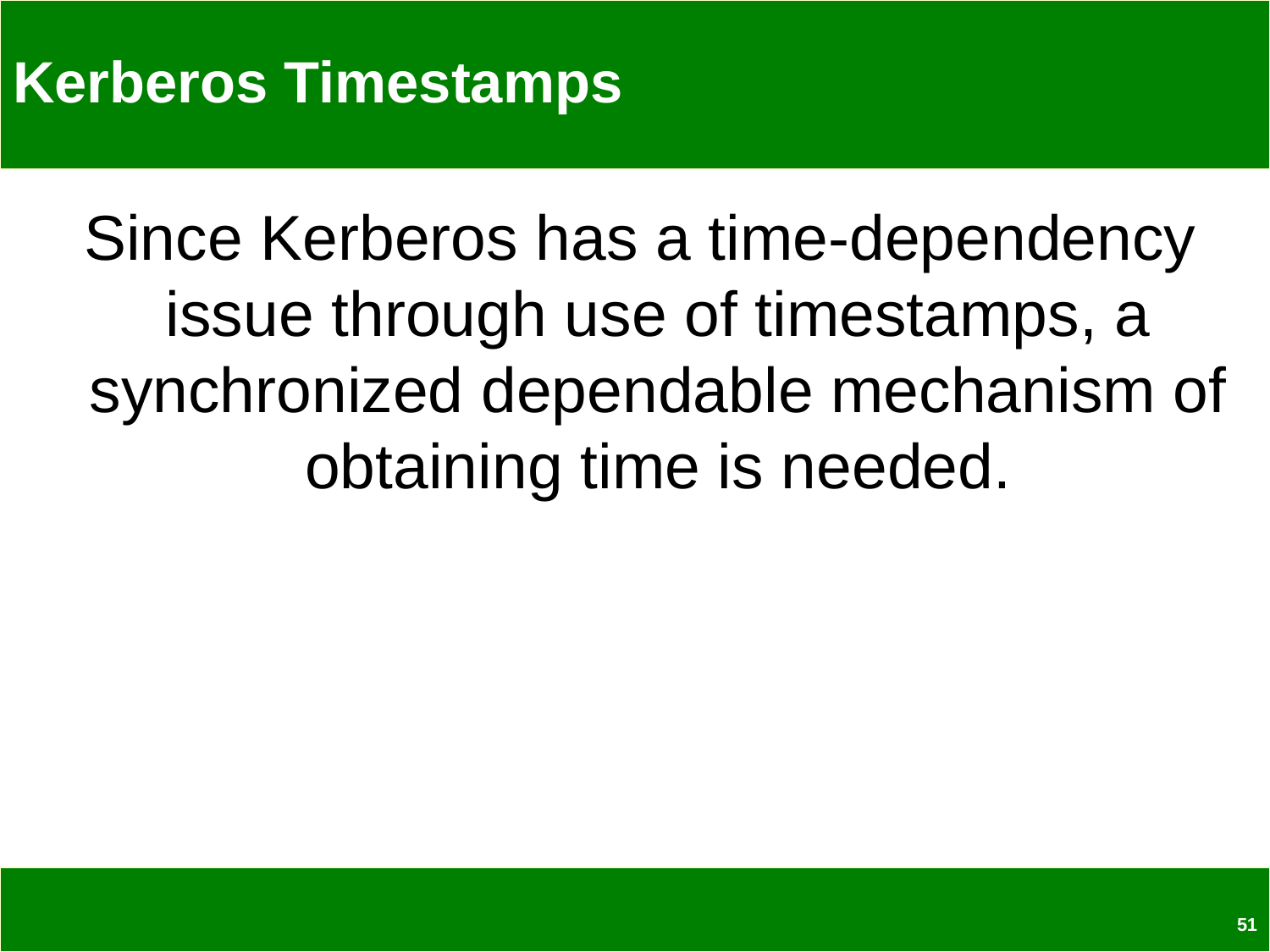

# Kerberos Timestamps
Since Kerberos has a time-dependency issue through use of timestamps, a synchronized dependable mechanism of obtaining time is needed.
51